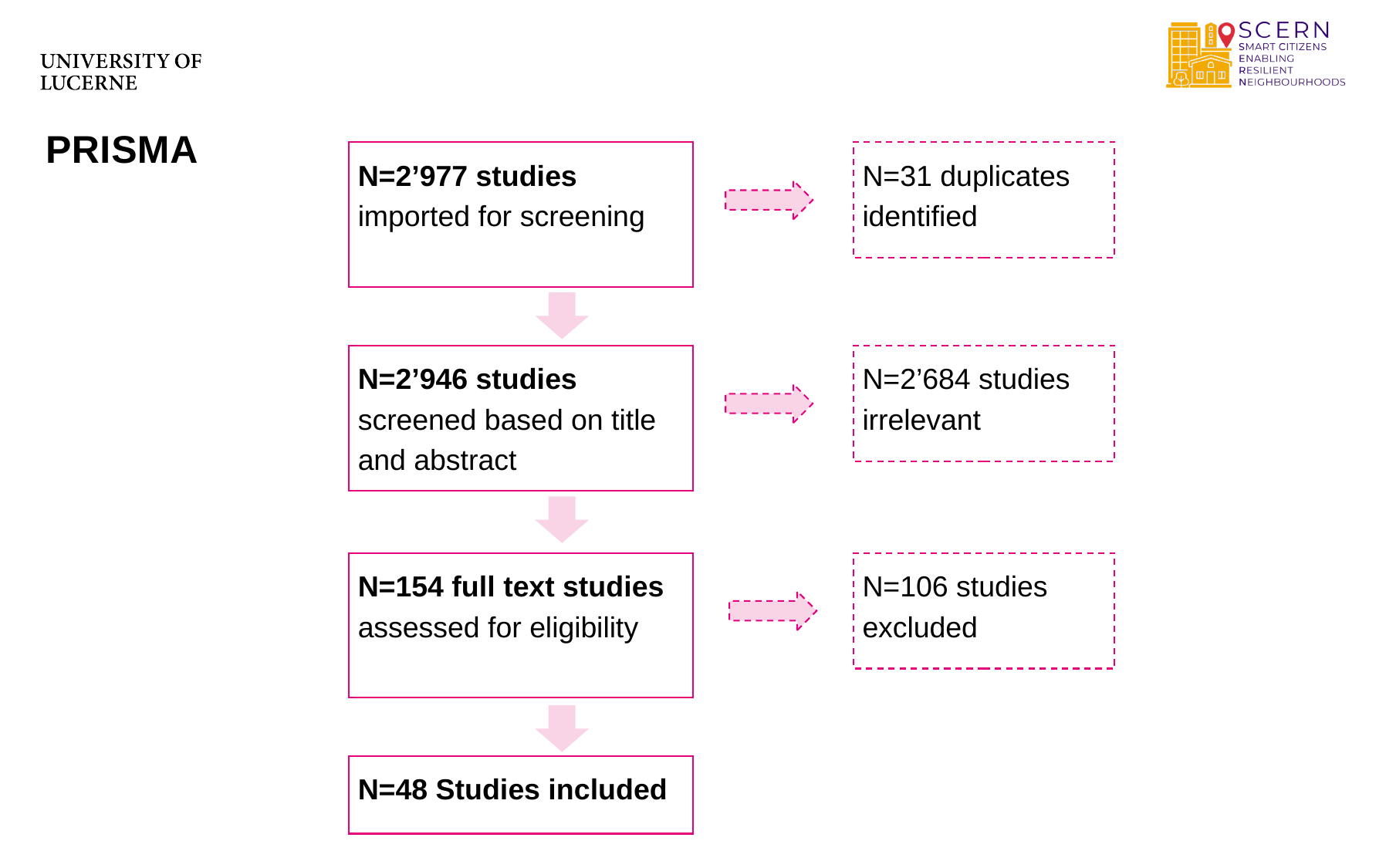

# Prisma
N=2’977 studies imported for screening
N=31 duplicates identified

N=2’946 studies screened based on title and abstract
N=2’684 studies irrelevant

N=154 full text studies assessed for eligibility
N=106 studies excluded

N=48 Studies included